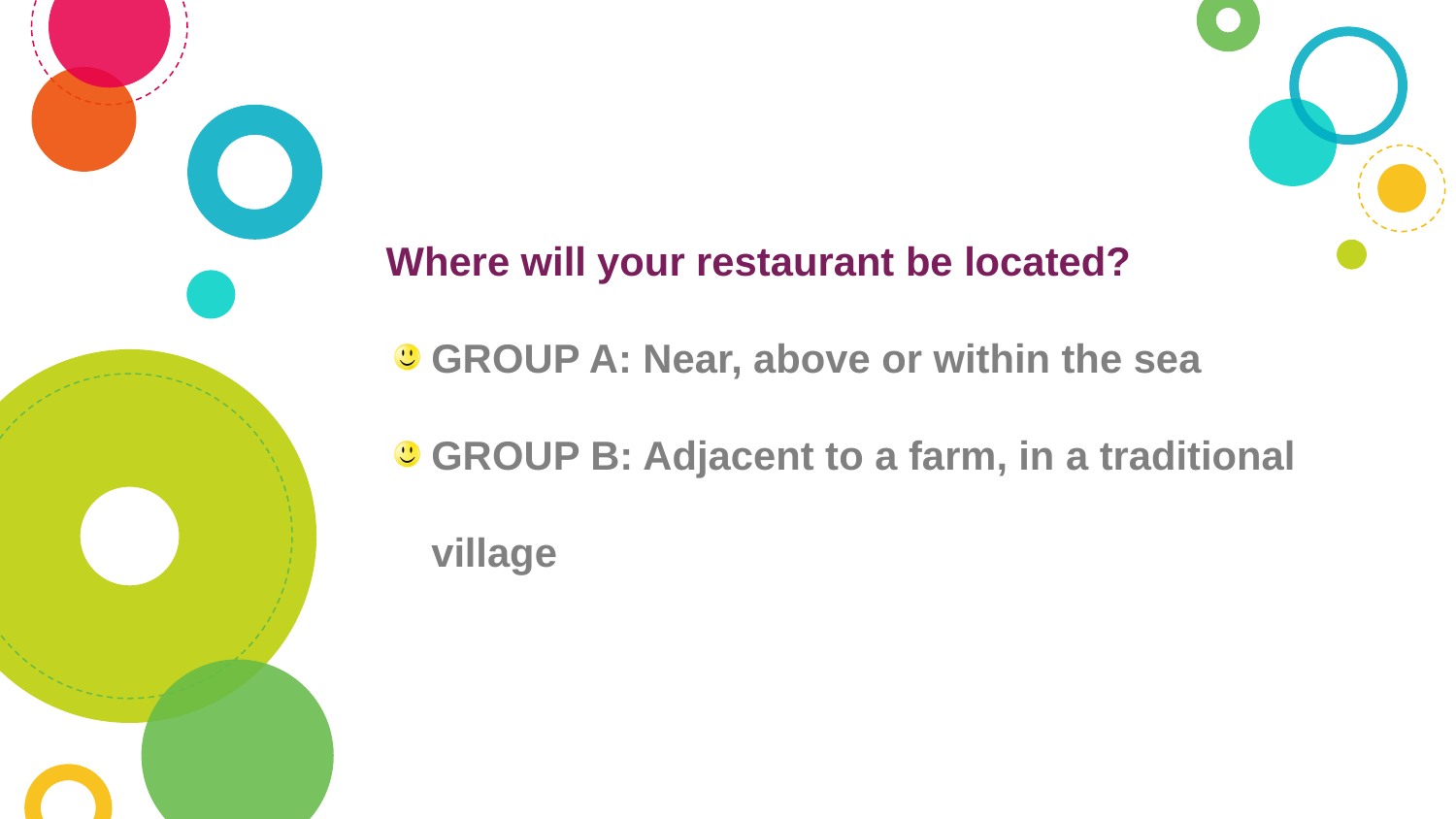

Where will your restaurant be located?
GROUP A: Near, above or within the sea
GROUP B: Adjacent to a farm, in a traditional village